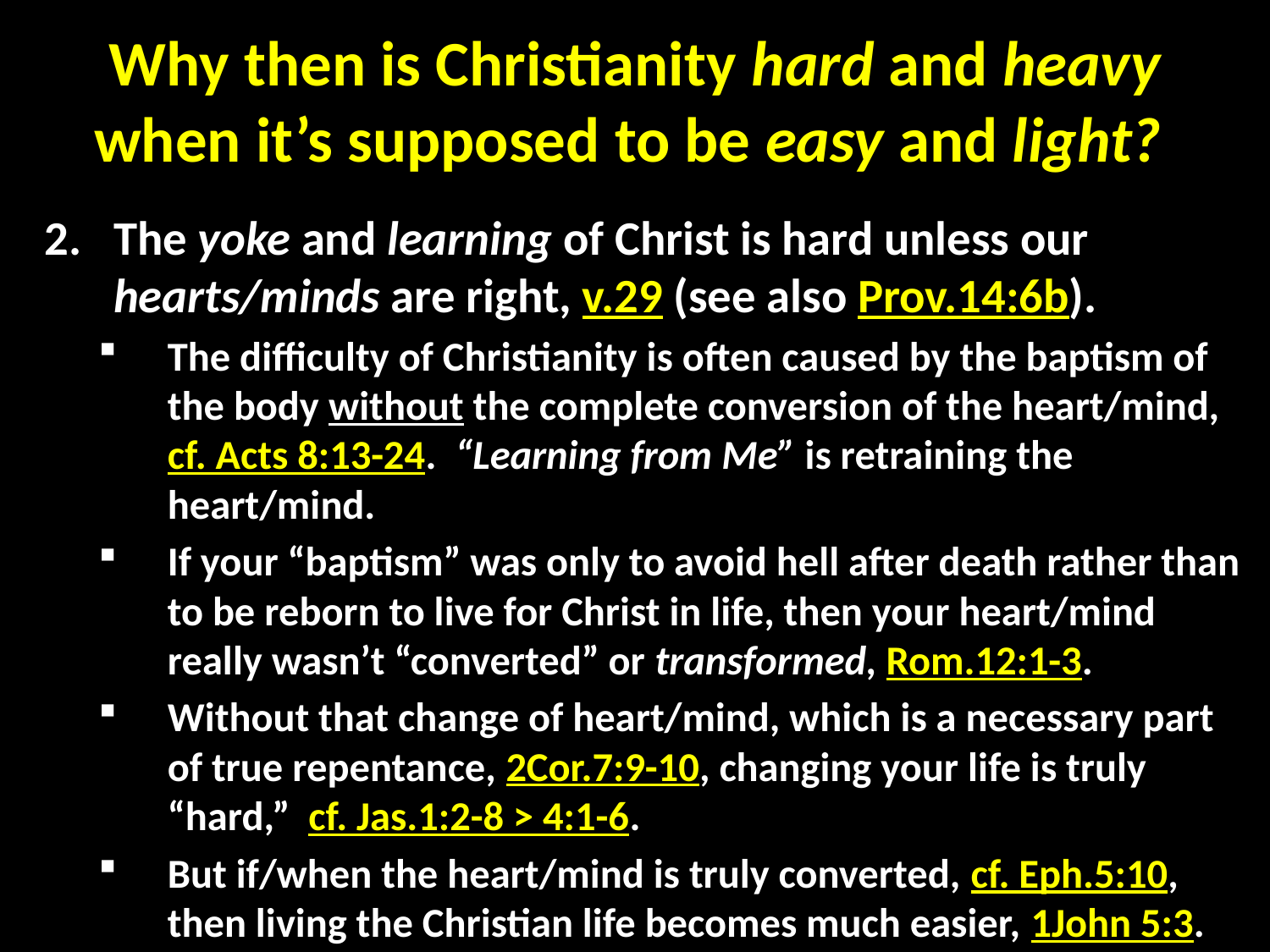

# Why then is Christianity hard and heavy when it’s supposed to be easy and light?
The yoke and learning of Christ is hard unless our hearts/minds are right, v.29 (see also Prov.14:6b).
The difficulty of Christianity is often caused by the baptism of the body without the complete conversion of the heart/mind, cf. Acts 8:13-24.  “Learning from Me” is retraining the heart/mind.
If your “baptism” was only to avoid hell after death rather than to be reborn to live for Christ in life, then your heart/mind really wasn’t “converted” or transformed, Rom.12:1-3.
Without that change of heart/mind, which is a necessary part of true repentance, 2Cor.7:9-10, changing your life is truly “hard,”  cf. Jas.1:2-8 > 4:1-6.
But if/when the heart/mind is truly converted, cf. Eph.5:10, then living the Christian life becomes much easier, 1John 5:3.